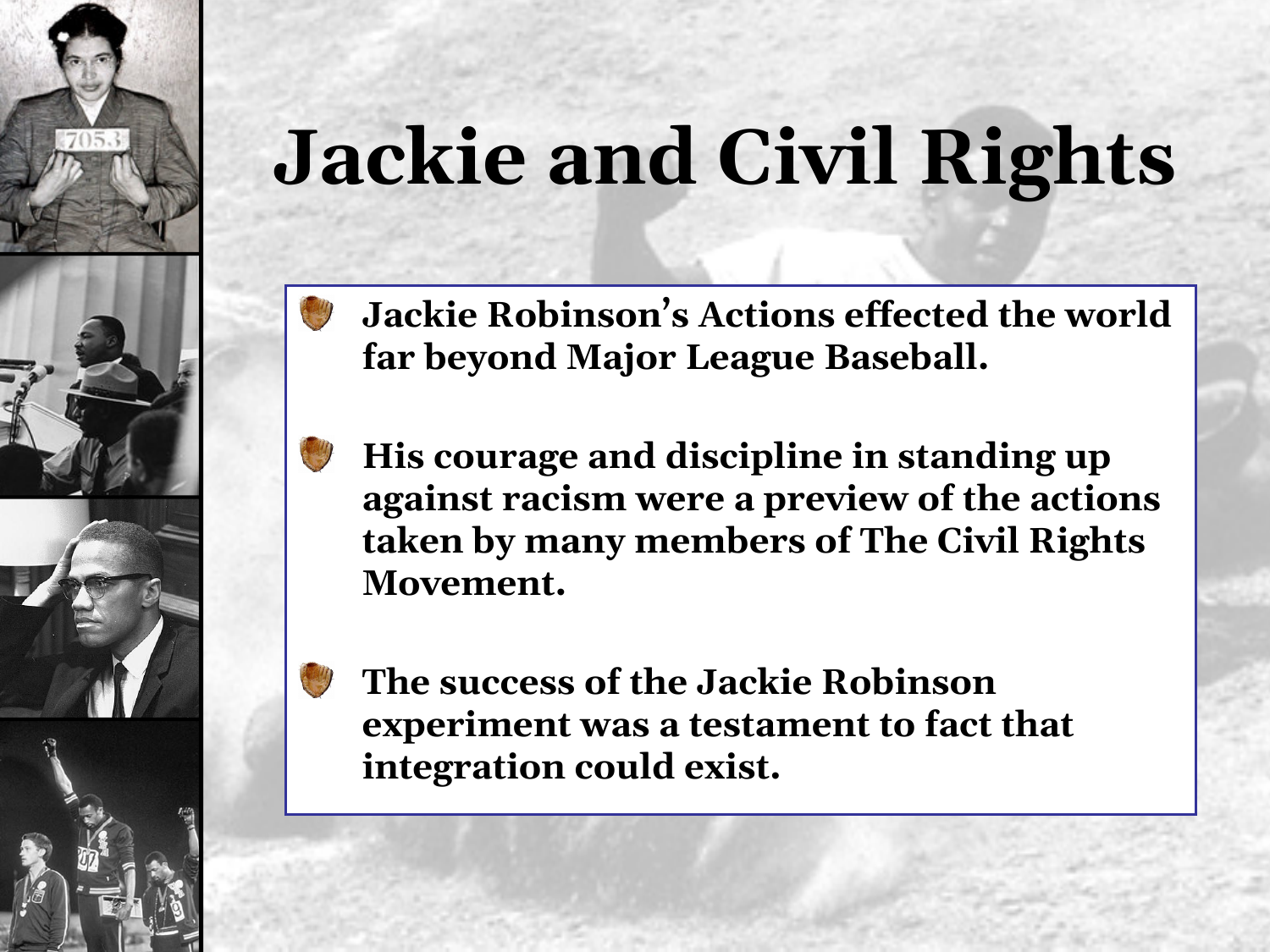

# Jackie and Civil Rights

Jackie Robinson’s Actions effected the world far beyond Major League Baseball.

His courage and discipline in standing up against racism were a preview of the actions taken by many members of The Civil Rights Movement.

The success of the Jackie Robinson experiment was a testament to fact that integration could exist.